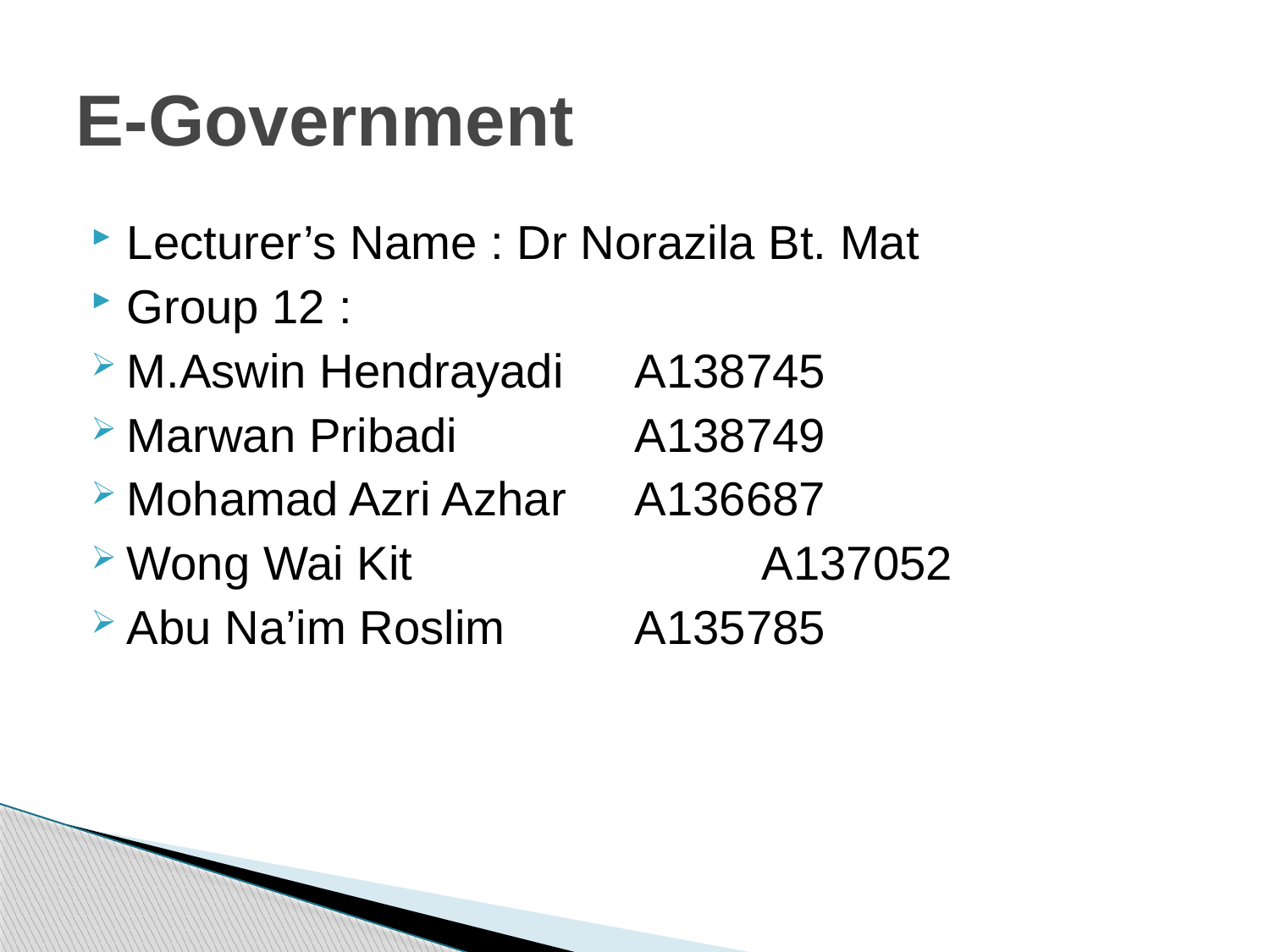

# E-Government
Lecturer’s Name : Dr Norazila Bt. Mat
Group 12 :
M.Aswin Hendrayadi	A138745
Marwan Pribadi		A138749
Mohamad Azri Azhar	A136687
Wong Wai Kit			A137052
Abu Na’im Roslim		A135785